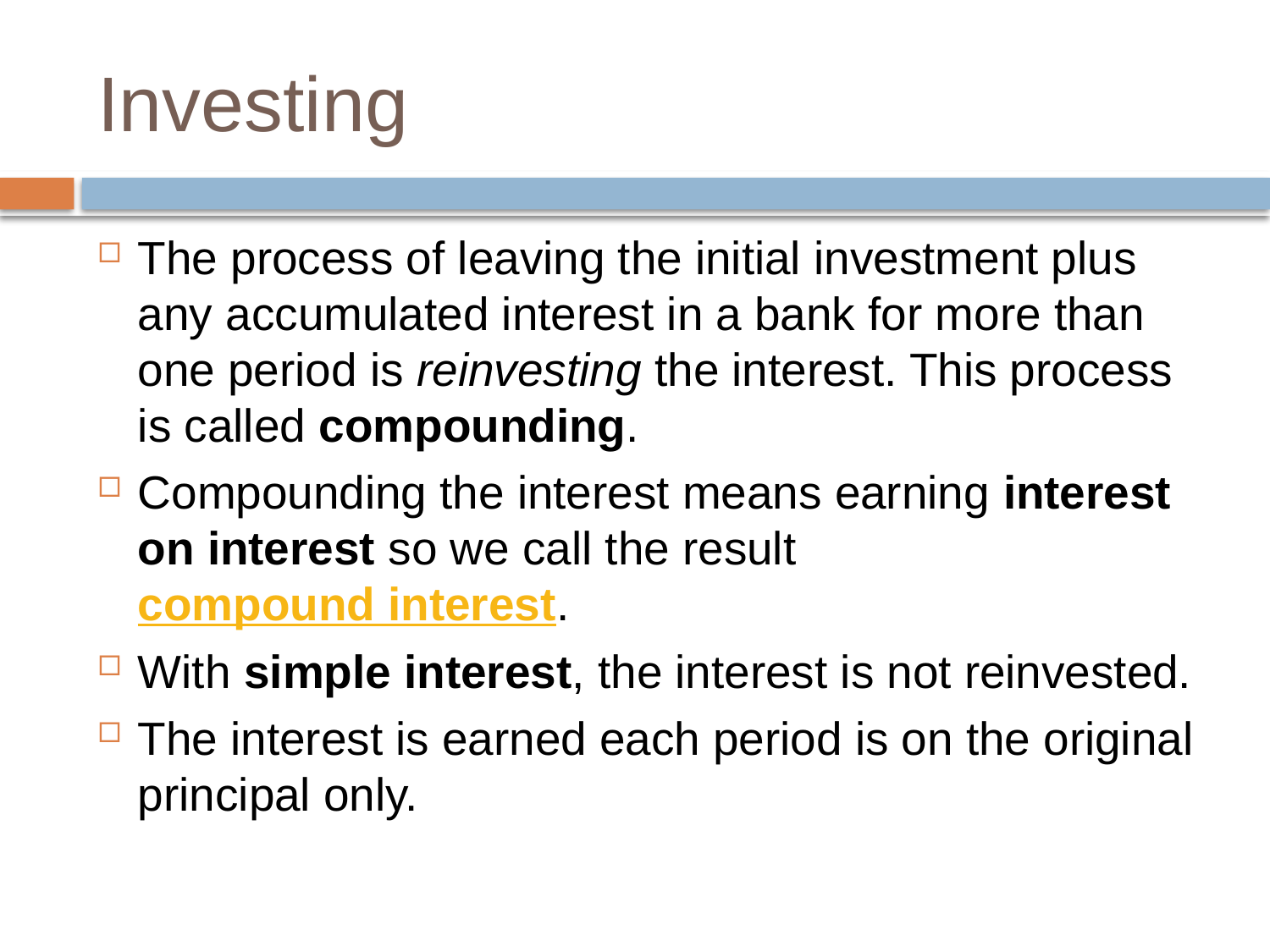

# Investing
The process of leaving the initial investment plus any accumulated interest in a bank for more than one period is reinvesting the interest. This process is called compounding.
Compounding the interest means earning interest on interest so we call the result compound interest.
With simple interest, the interest is not reinvested.
The interest is earned each period is on the original principal only.